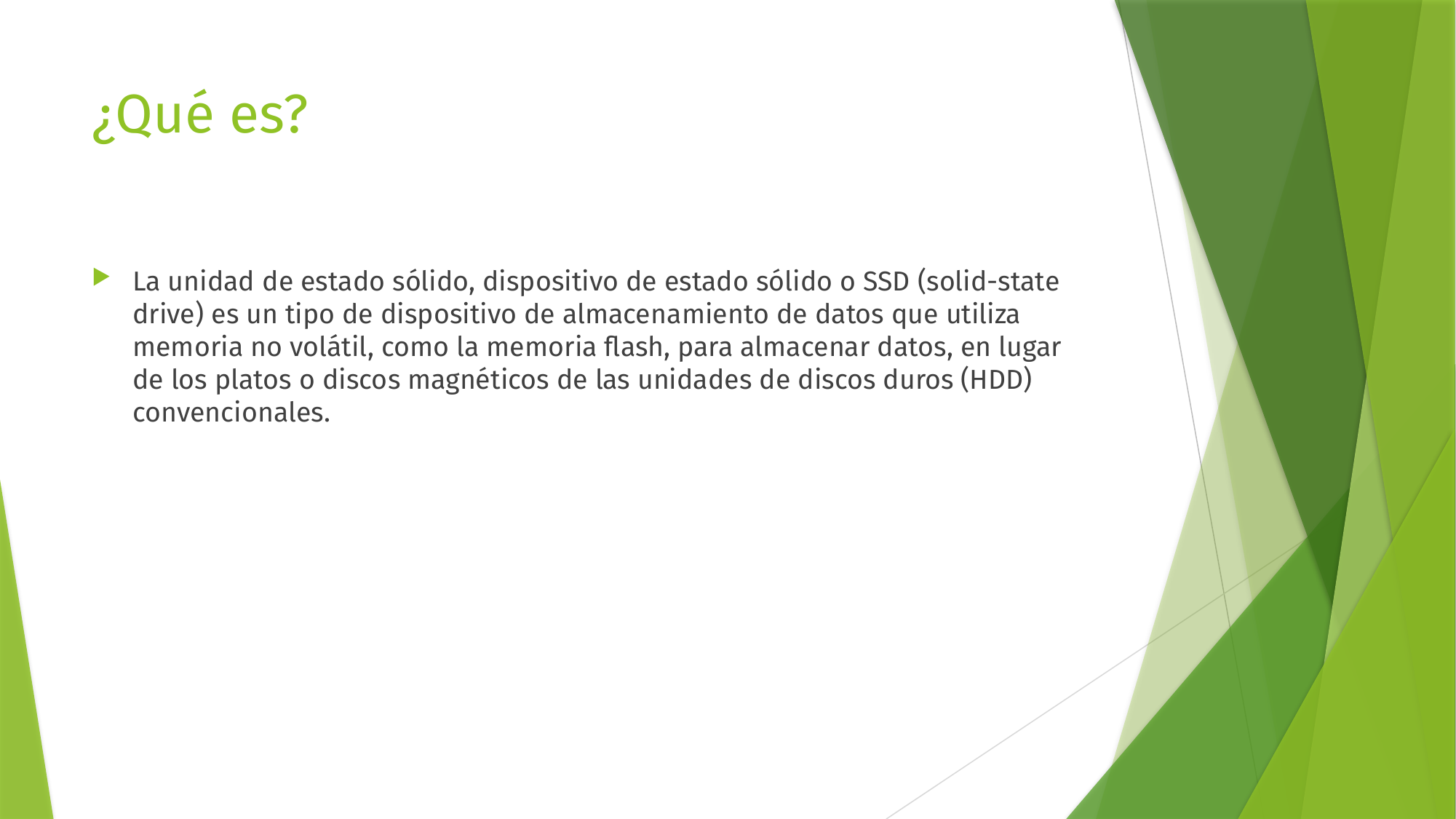

# ¿Qué es?
La unidad de estado sólido, dispositivo de estado sólido o SSD (solid-state drive) es un tipo de dispositivo de almacenamiento de datos que utiliza memoria no volátil, como la memoria flash, para almacenar datos, en lugar de los platos o discos magnéticos de las unidades de discos duros (HDD) convencionales.